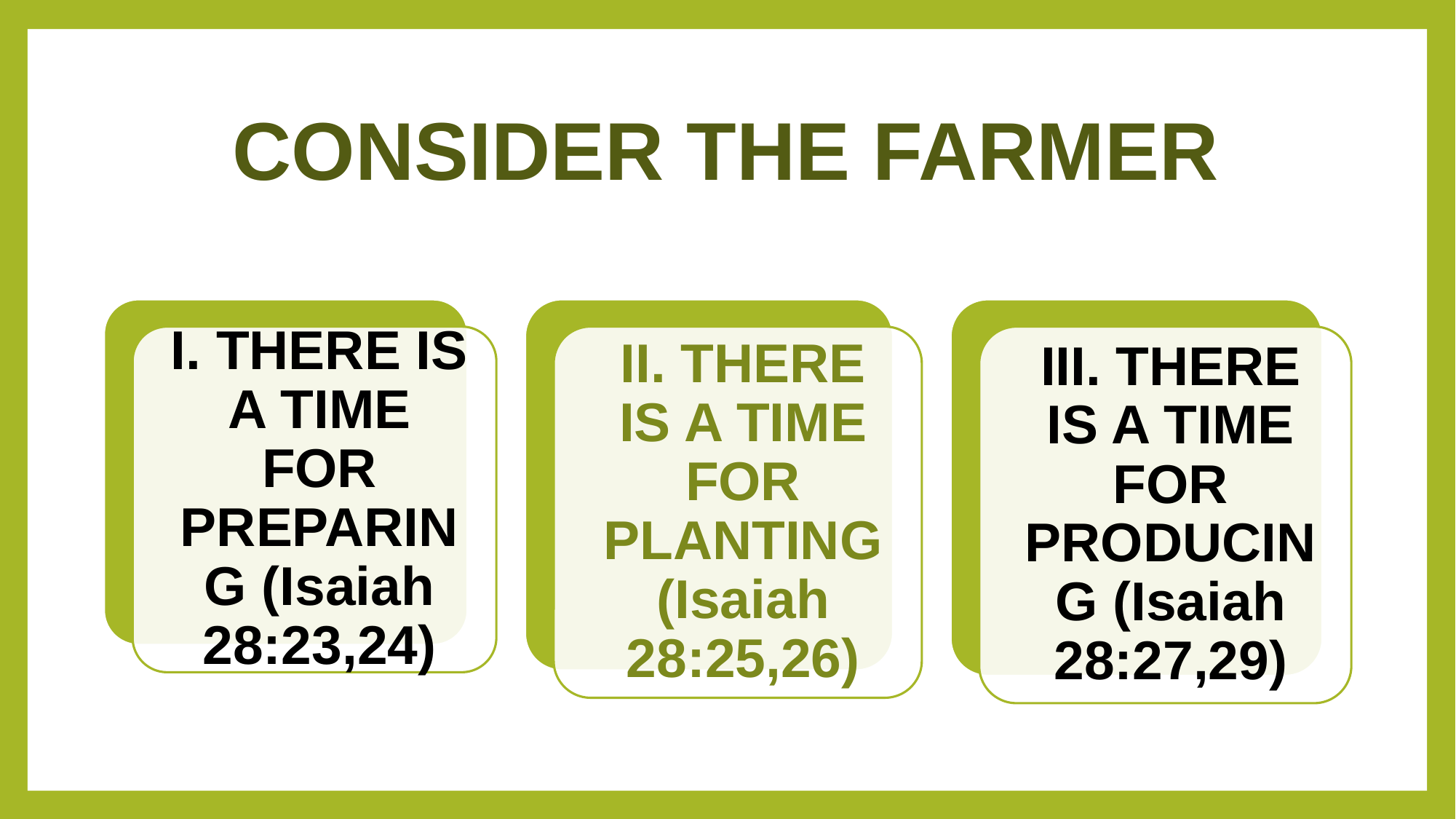

# CONSIDER THE FARMER
I. THERE IS A TIME FOR PREPARING (Isaiah 28:23,24)
II. THERE IS A TIME FOR PLANTING (Isaiah 28:25,26)
III. THERE IS A TIME FOR PRODUCING (Isaiah 28:27,29)